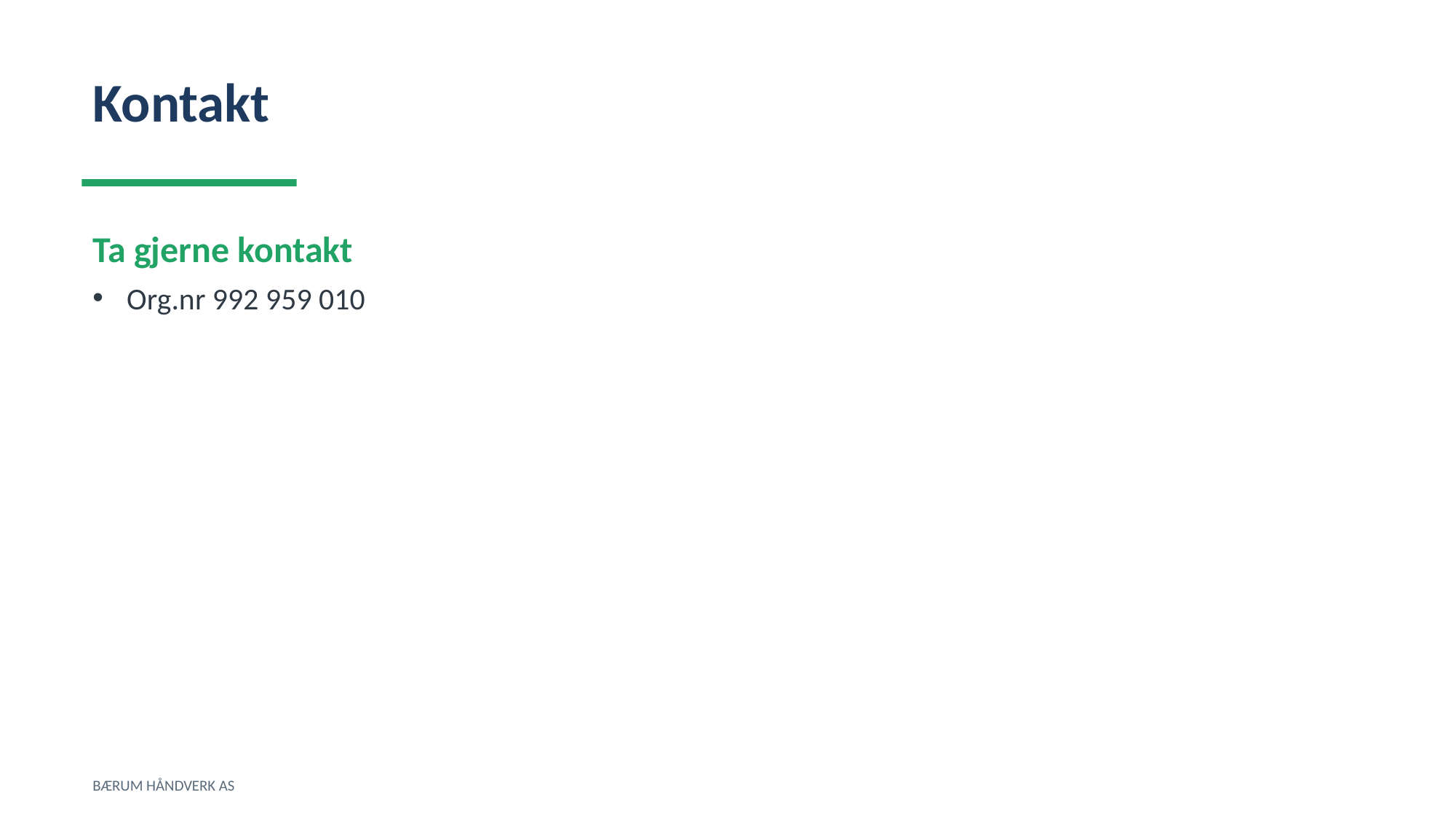

Kontakt

Ta gjerne kontakt
Org.nr 992 959 010
BÆRUM HÅNDVERK AS